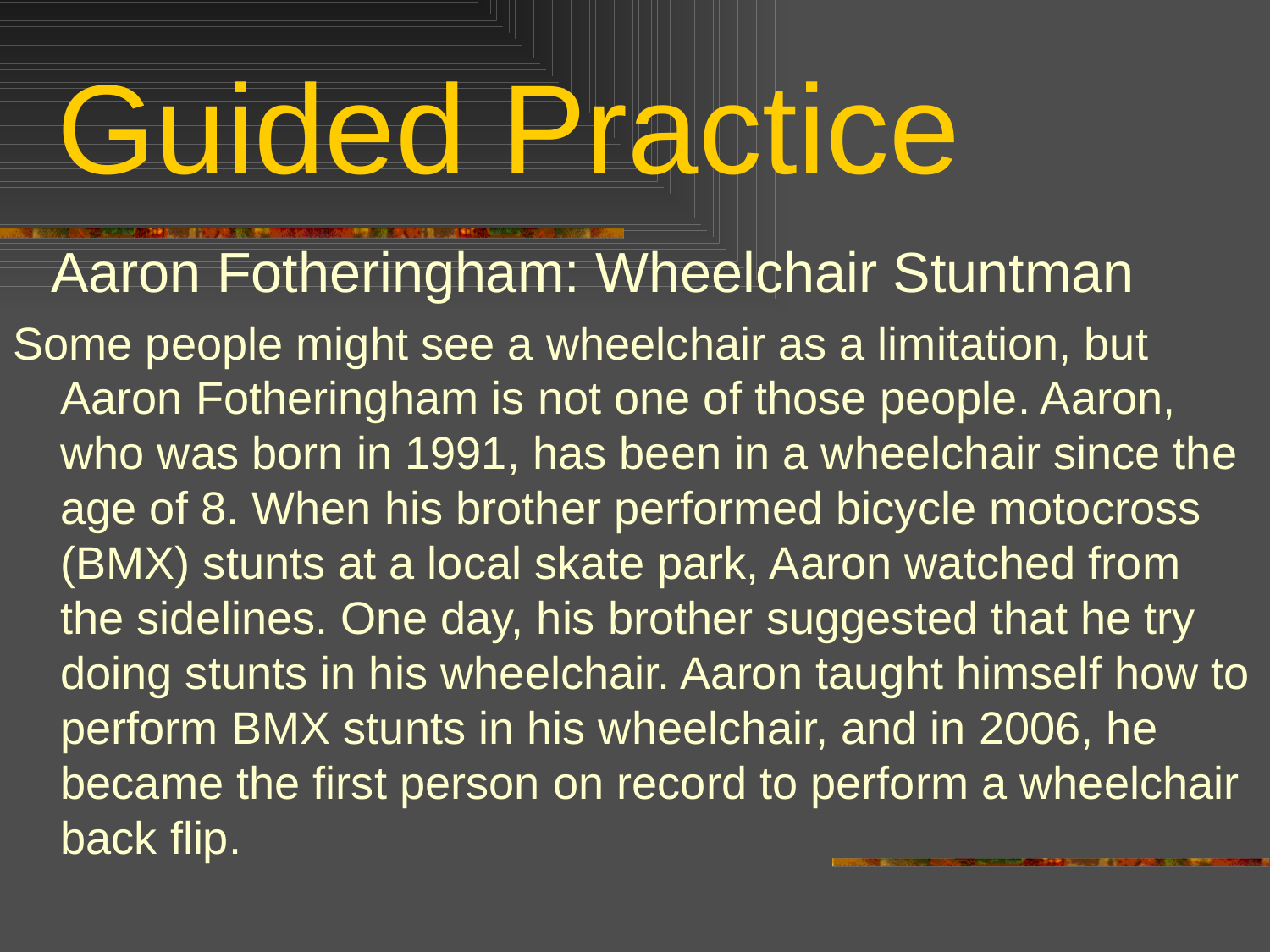

# Guided Practice
Aaron Fotheringham: Wheelchair Stuntman
Some people might see a wheelchair as a limitation, but Aaron Fotheringham is not one of those people. Aaron, who was born in 1991, has been in a wheelchair since the age of 8. When his brother performed bicycle motocross (BMX) stunts at a local skate park, Aaron watched from the sidelines. One day, his brother suggested that he try doing stunts in his wheelchair. Aaron taught himself how to perform BMX stunts in his wheelchair, and in 2006, he became the first person on record to perform a wheelchair back flip.